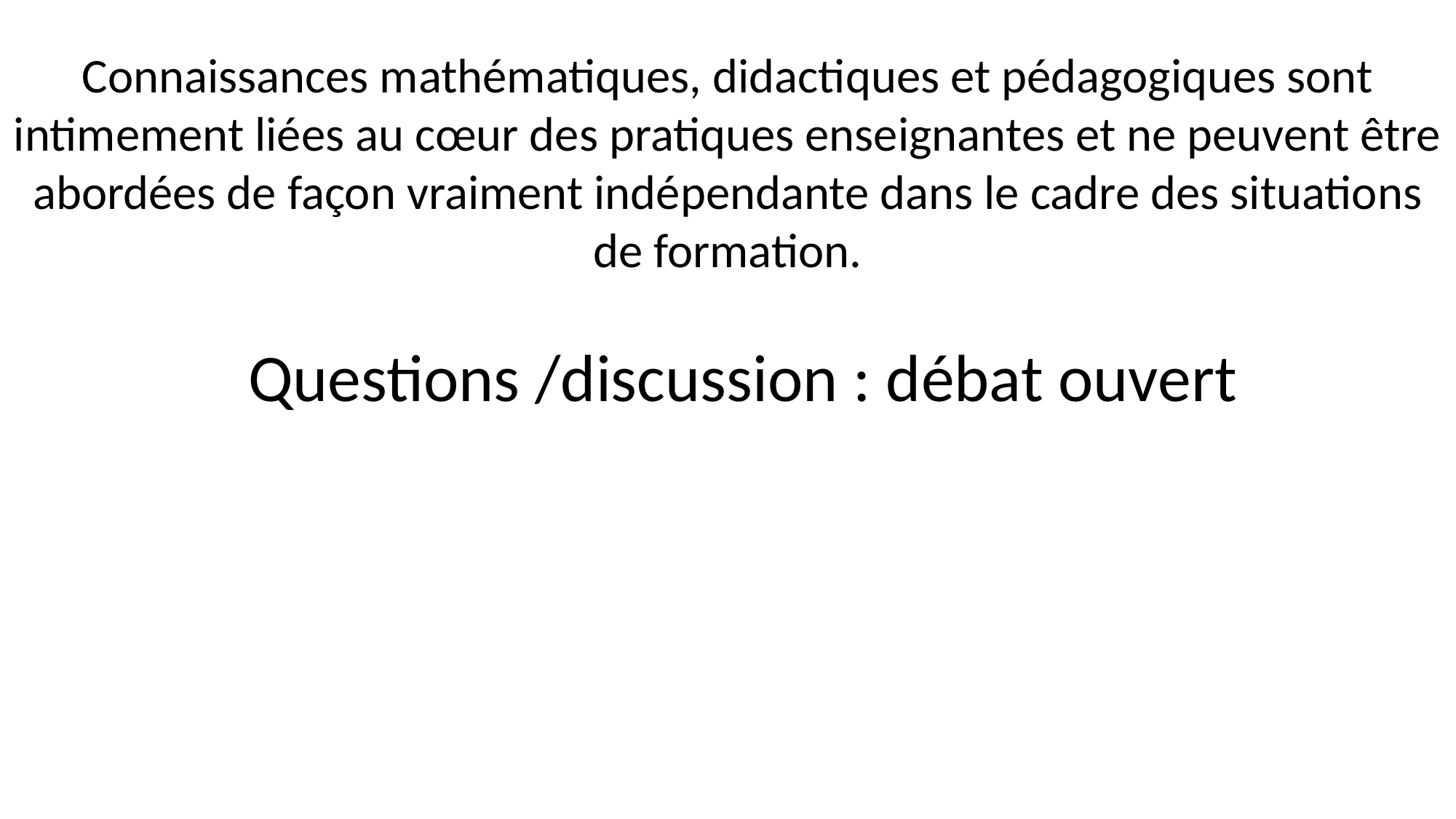

Connaissances mathématiques, didactiques et pédagogiques sont intimement liées au cœur des pratiques enseignantes et ne peuvent être abordées de façon vraiment indépendante dans le cadre des situations de formation.
# Questions /discussion : débat ouvert